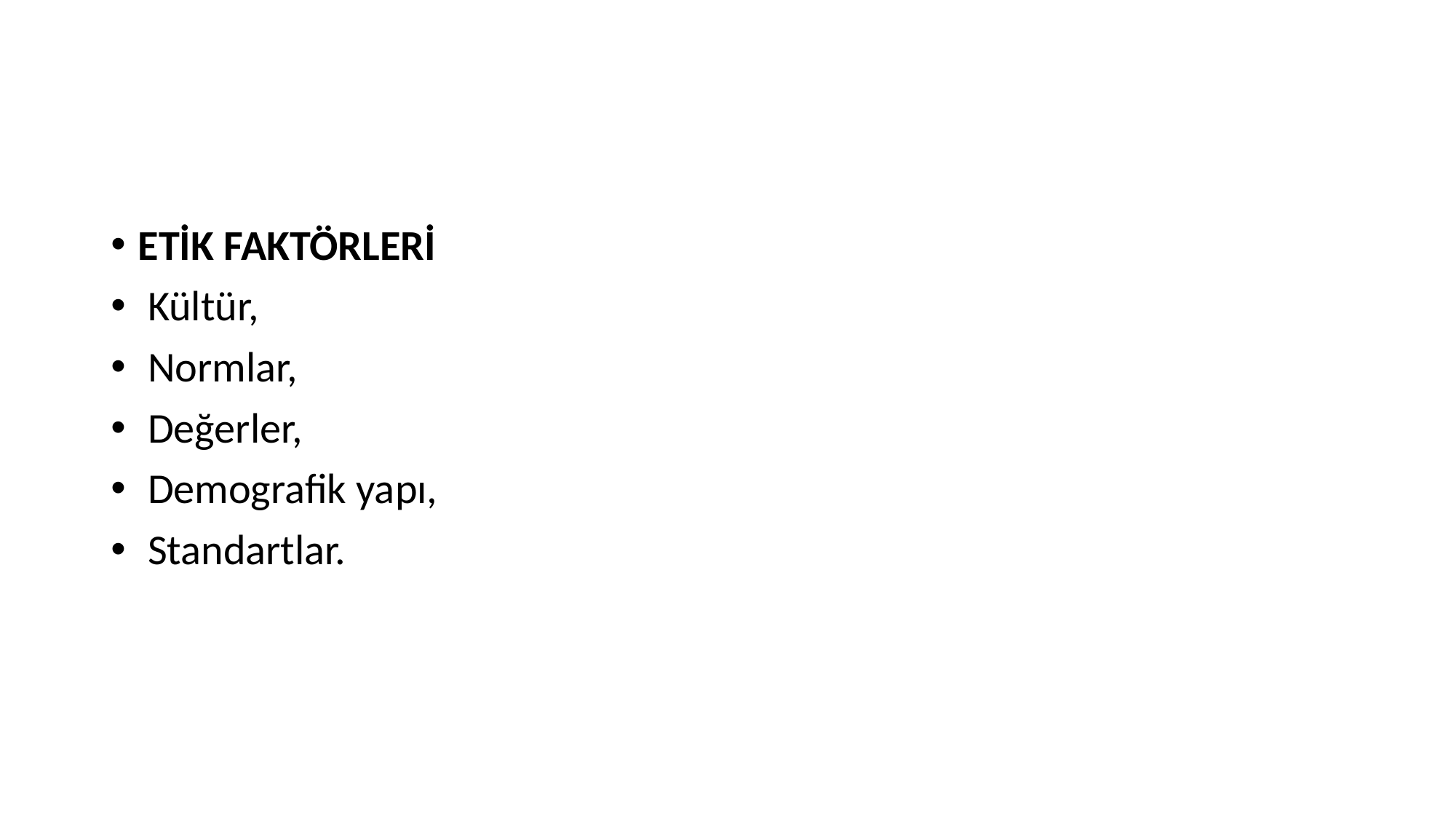

#
ETİK FAKTÖRLERİ
 Kültür,
 Normlar,
 Değerler,
 Demografik yapı,
 Standartlar.